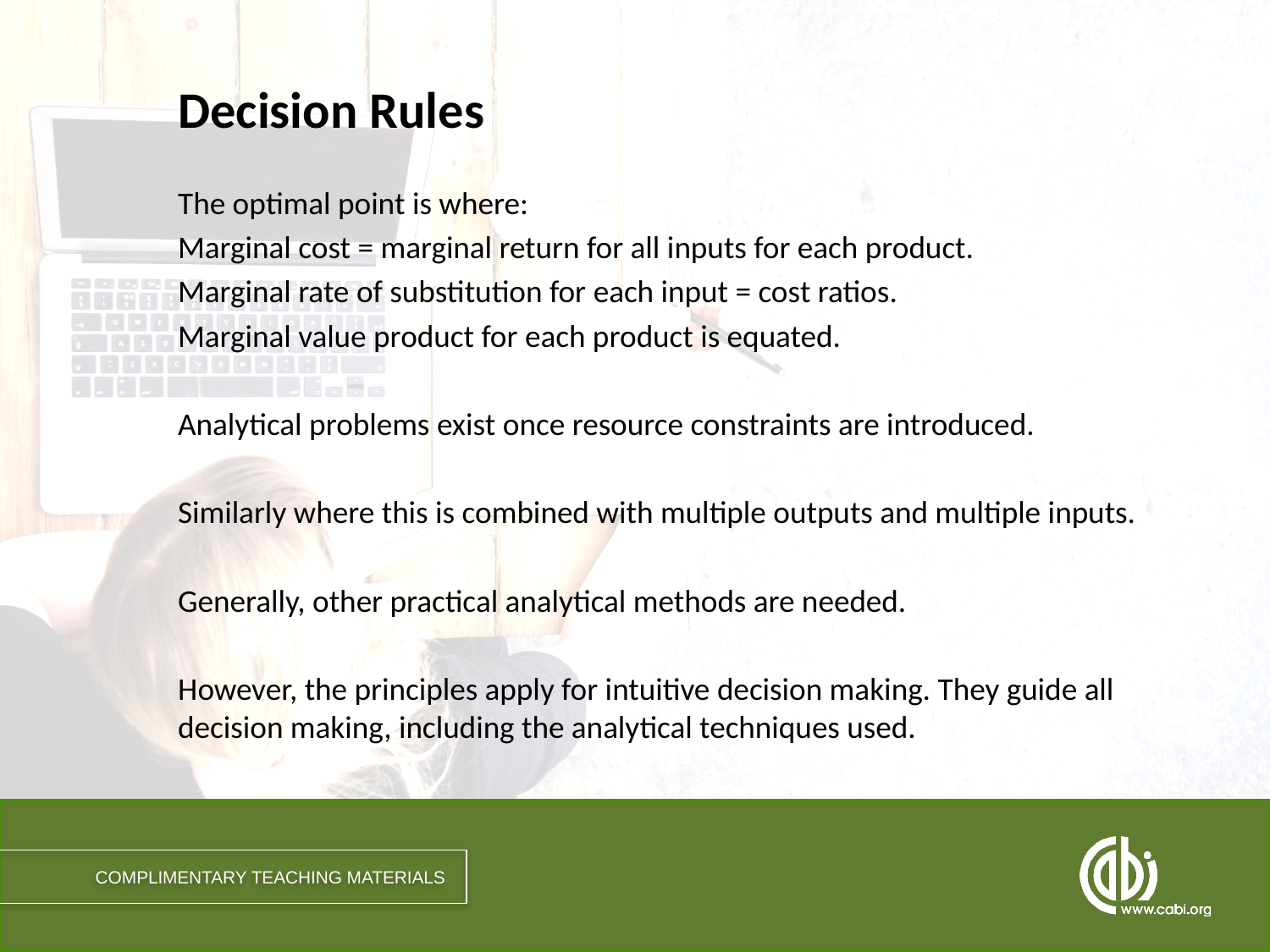

# Decision Rules
The optimal point is where:
Marginal cost = marginal return for all inputs for each product.
Marginal rate of substitution for each input = cost ratios.
Marginal value product for each product is equated.

Analytical problems exist once resource constraints are introduced.

Similarly where this is combined with multiple outputs and multiple inputs.

Generally, other practical analytical methods are needed.

However, the principles apply for intuitive decision making. They guide all decision making, including the analytical techniques used.